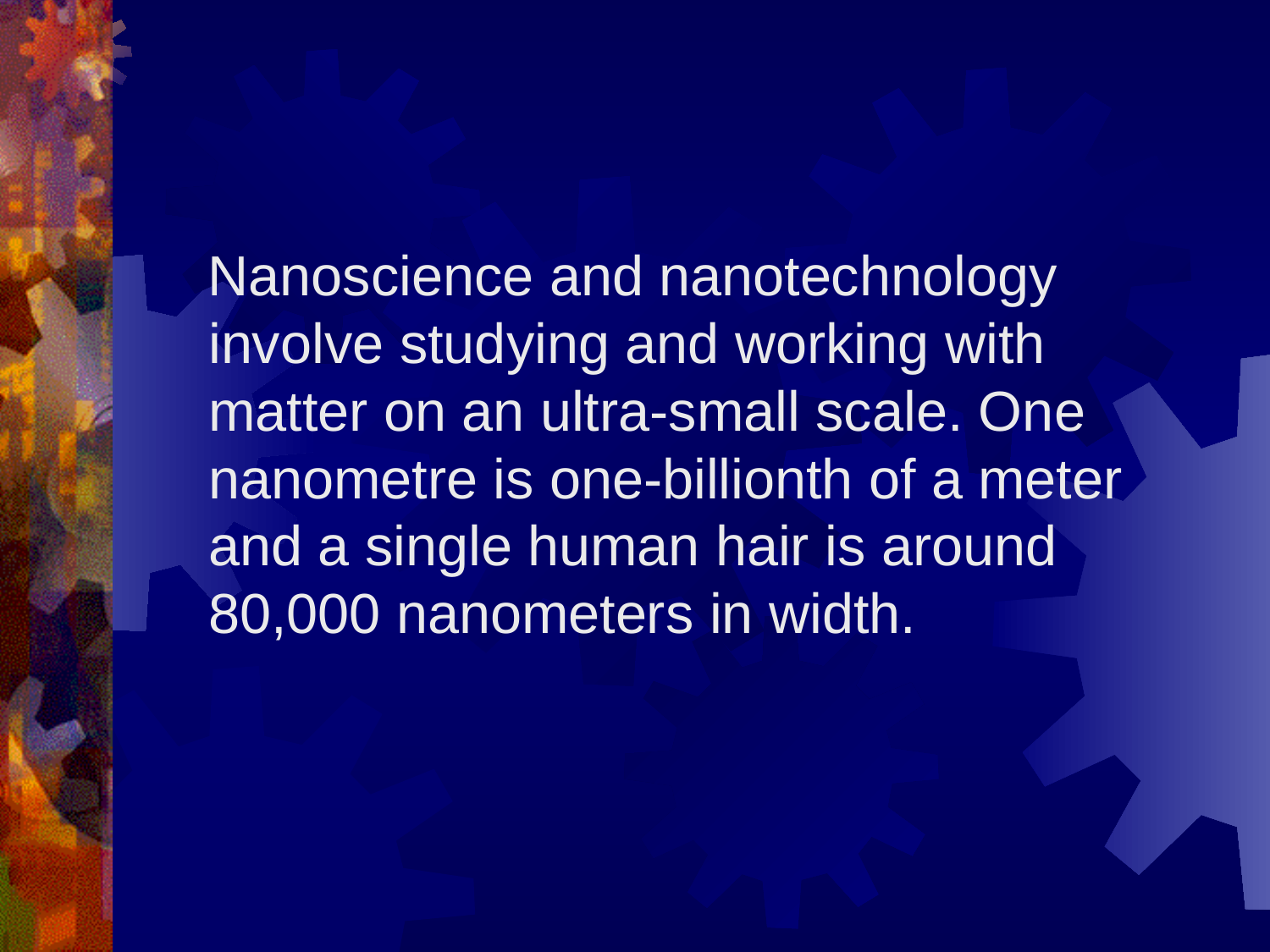

#
   Nanoscience and nanotechnology involve studying and working with matter on an ultra-small scale. One nanometre is one-billionth of a meter and a single human hair is around 80,000 nanometers in width.